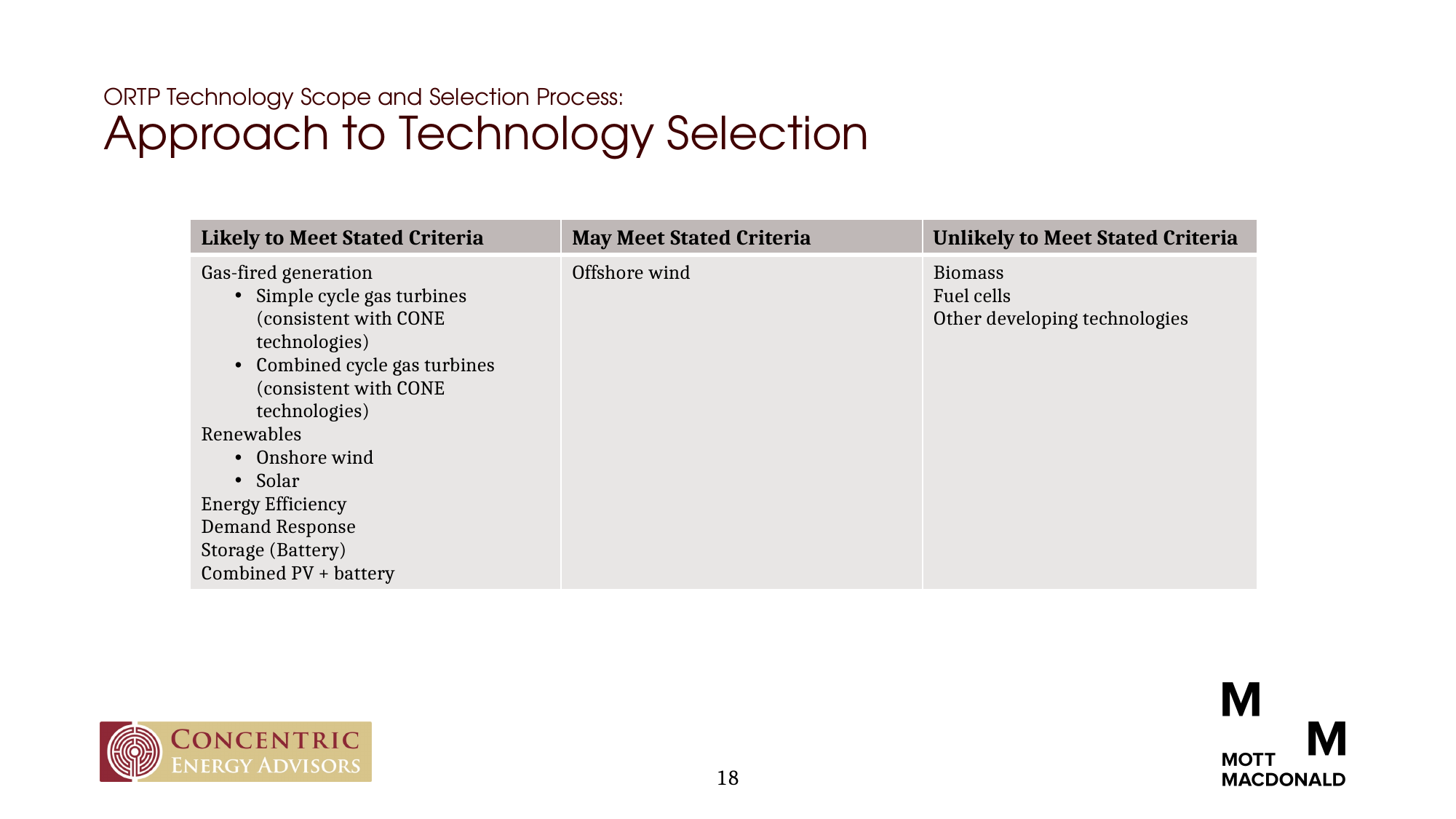

# ORTP Technology Scope and Selection Process: Approach to Technology Selection

| Likely to Meet Stated Criteria | May Meet Stated Criteria | Unlikely to Meet Stated Criteria |
| --- | --- | --- |
| Gas-fired generation Simple cycle gas turbines (consistent with CONE technologies) Combined cycle gas turbines (consistent with CONE technologies) Renewables Onshore wind Solar Energy Efficiency Demand Response Storage (Battery) Combined PV + battery | Offshore wind | Biomass Fuel cells Other developing technologies |